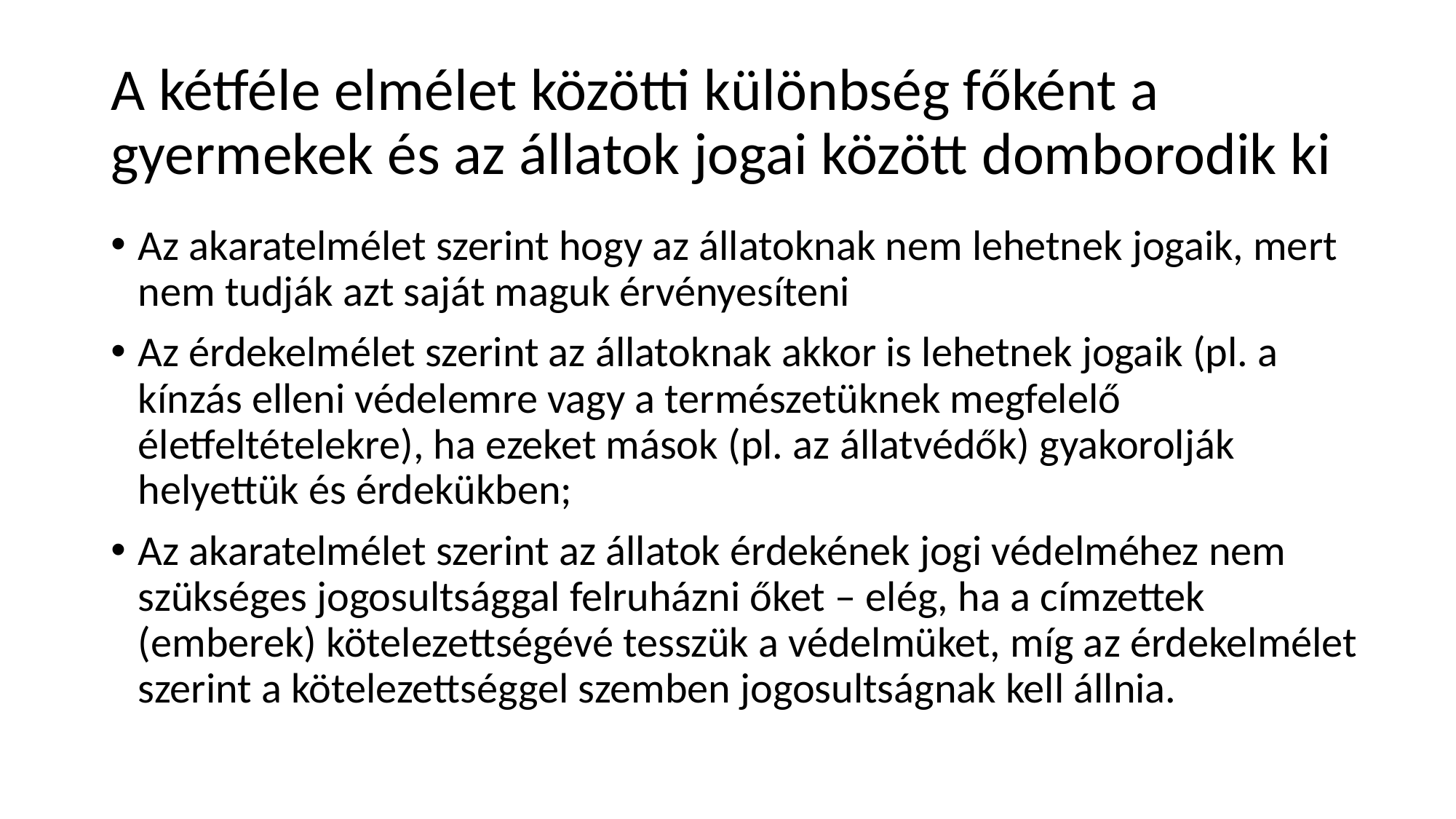

# A kétféle elmélet közötti különbség főként a gyermekek és az állatok jogai között domborodik ki
Az akaratelmélet szerint hogy az állatoknak nem lehetnek jogaik, mert nem tudják azt saját maguk érvényesíteni
Az érdekelmélet szerint az állatoknak akkor is lehetnek jogaik (pl. a kínzás elleni védelemre vagy a természetüknek megfelelő életfeltételekre), ha ezeket mások (pl. az állatvédők) gyakorolják helyettük és érdekükben;
Az akaratelmélet szerint az állatok érdekének jogi védelméhez nem szükséges jogosultsággal felruházni őket – elég, ha a címzettek (emberek) kötelezettségévé tesszük a védelmüket, míg az érdekelmélet szerint a kötelezettséggel szemben jogosultságnak kell állnia.